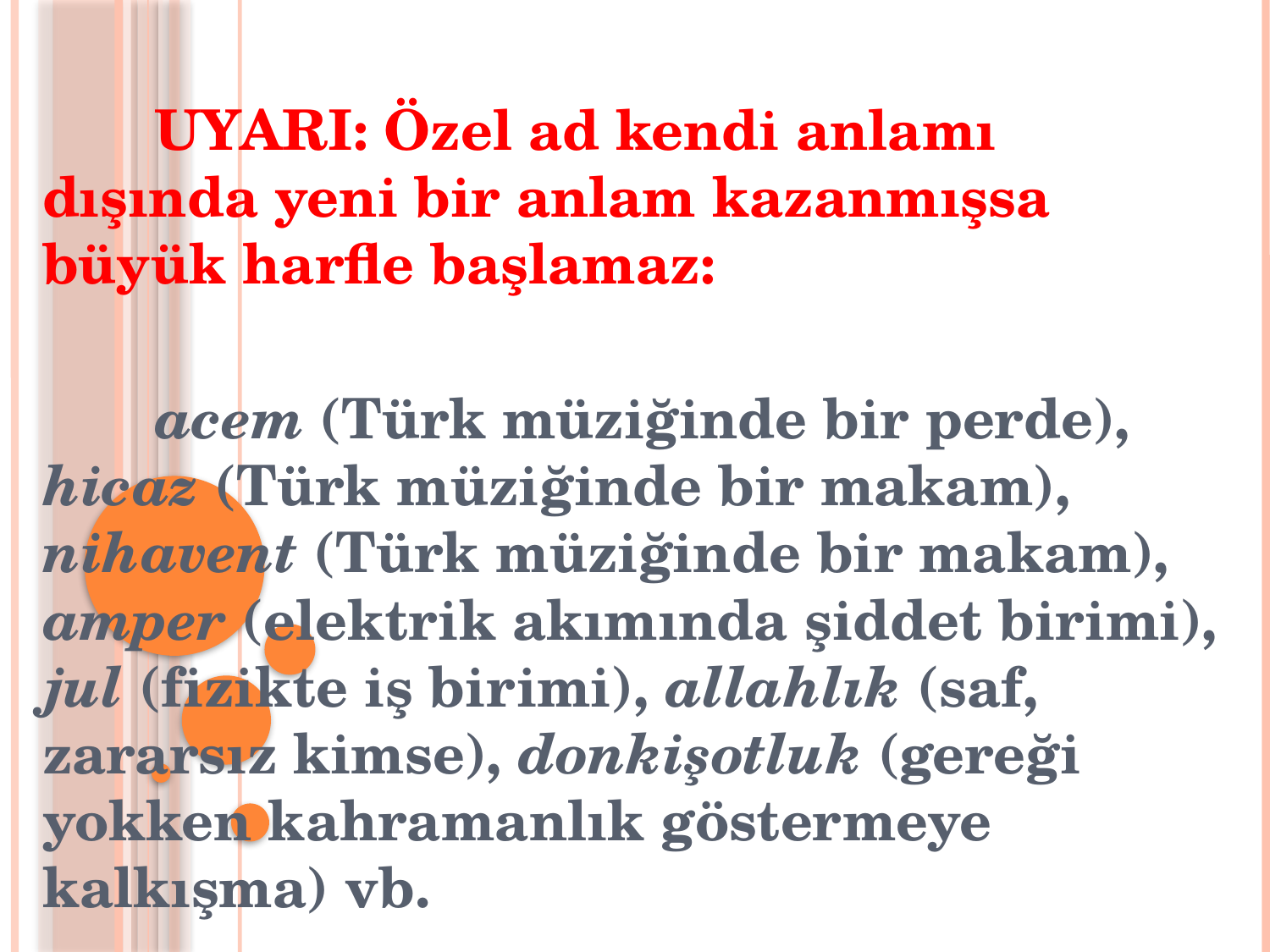

UYARI: Özel ad kendi anlamı dışında yeni bir anlam kazanmışsa büyük harfle başlamaz:

       acem (Türk müziğinde bir perde), hicaz (Türk müzi­ğinde bir makam), nihavent (Türk müziğinde bir makam), amper (elektrik akımında şiddet birimi), jul (fizikte iş bi­rimi), allahlık (saf, zararsız kimse), donkişotluk (gereği yokken kahra­manlık göstermeye kalkışma) vb.